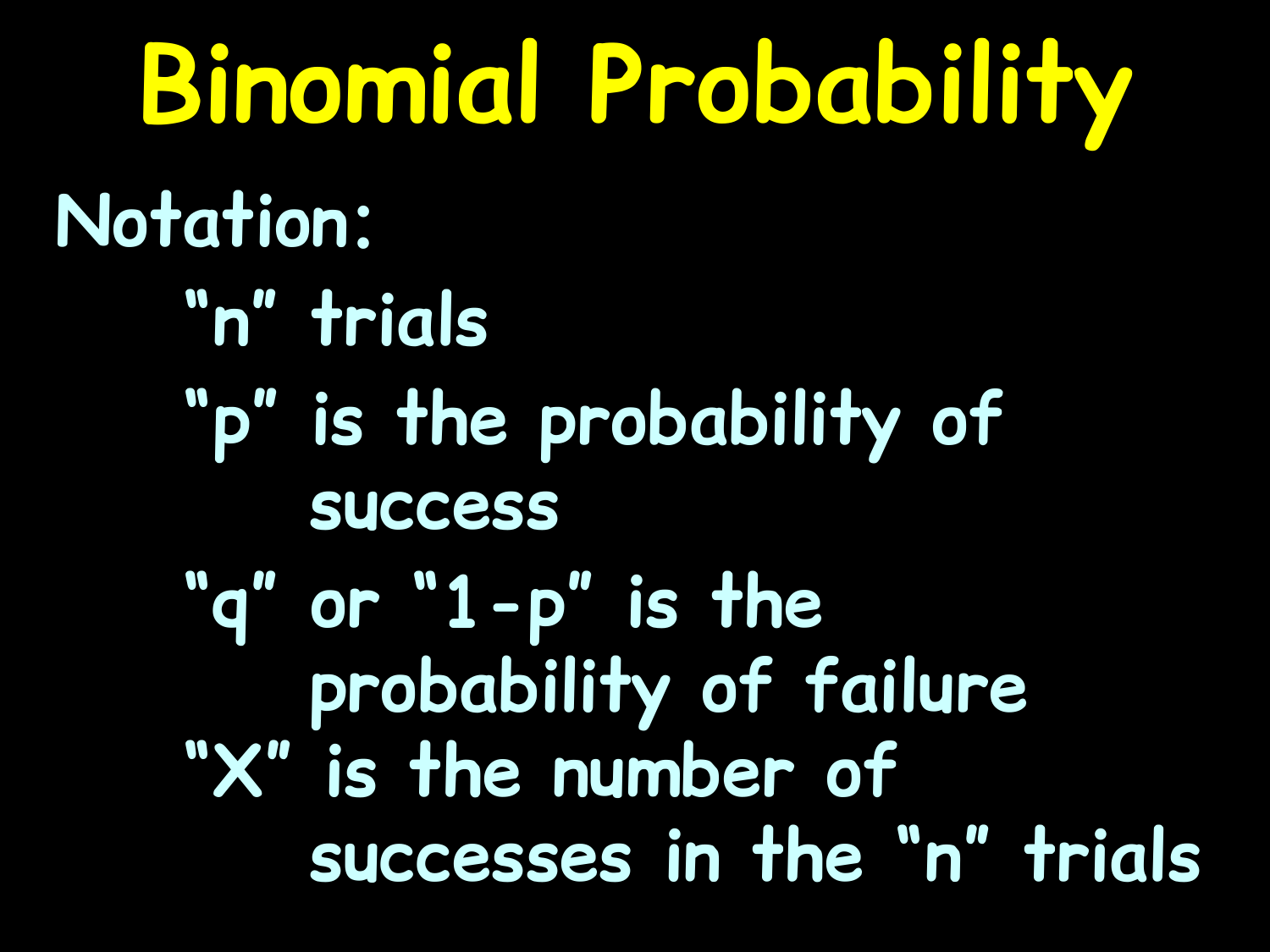

# Binomial Probability
Notation:
	“n” trials
	“p” is the probability of
		success
	“q” or “1-p” is the
		probability of failure
	“X” is the number of
		successes in the “n” trials